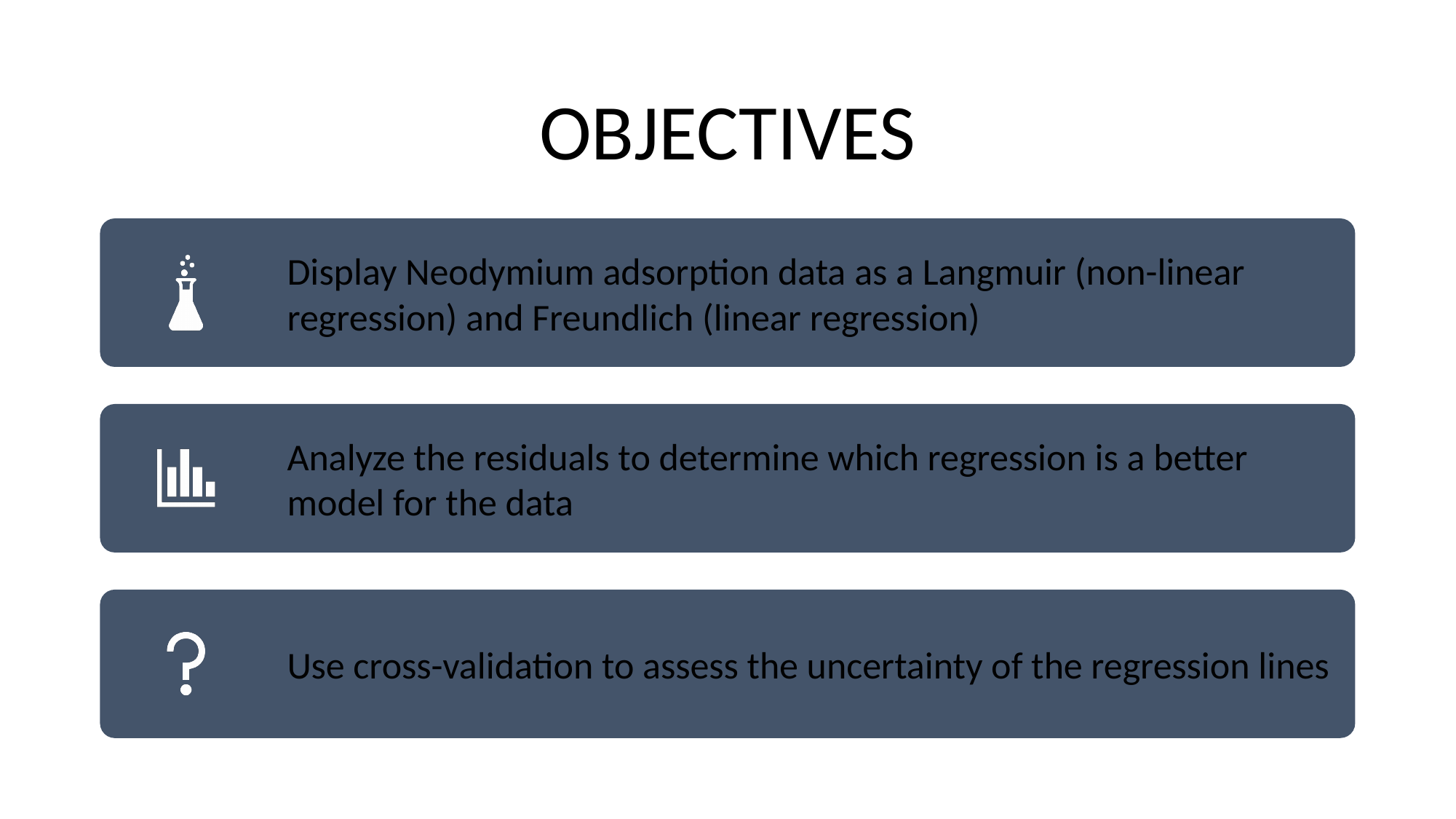

# Objectives
Display Neodymium adsorption data as a Langmuir (non-linear regression) and Freundlich (linear regression)
Analyze the residuals to determine which regression is a better model for the data
Use cross-validation to assess the uncertainty of the regression lines